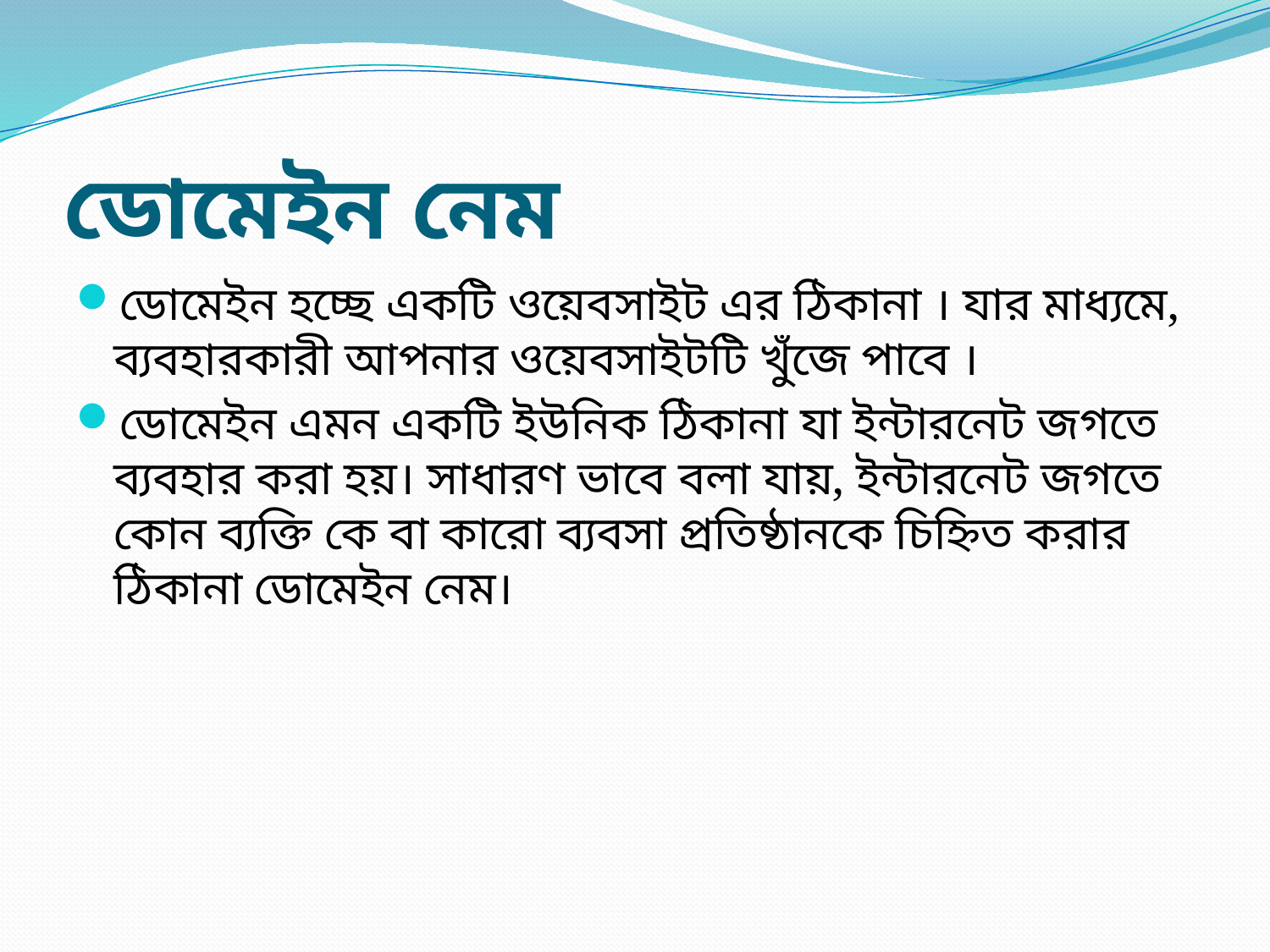

# ডোমেইন নেম
ডোমেইন হচ্ছে একটি ওয়েবসাইট এর ঠিকানা । যার মাধ্যমে, ব্যবহারকারী আপনার ওয়েবসাইটটি খুঁজে পাবে ।
ডোমেইন এমন একটি ইউনিক ঠিকানা যা ইন্টারনেট জগতে ব্যবহার করা হয়। সাধারণ ভাবে বলা যায়, ইন্টারনেট জগতে কোন ব্যক্তি কে বা কারো ব্যবসা প্রতিষ্ঠানকে চিহ্নিত করার ঠিকানা ডোমেইন নেম।